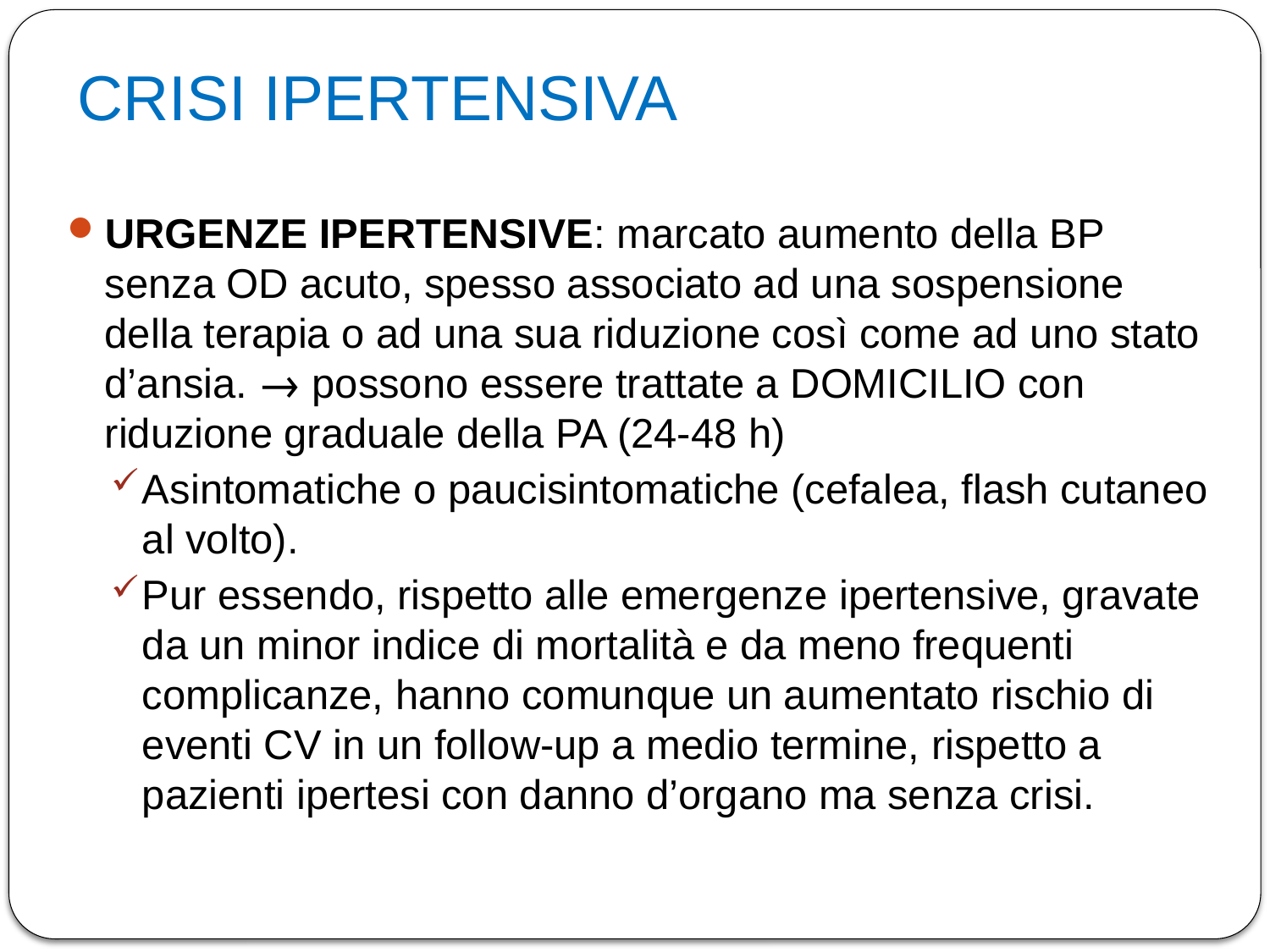

# CRISI IPERTENSIVA
URGENZE IPERTENSIVE: marcato aumento della BP senza OD acuto, spesso associato ad una sospensione della terapia o ad una sua riduzione così come ad uno stato d’ansia. → possono essere trattate a DOMICILIO con riduzione graduale della PA (24-48 h)
Asintomatiche o paucisintomatiche (cefalea, flash cutaneo al volto).
Pur essendo, rispetto alle emergenze ipertensive, gravate da un minor indice di mortalità e da meno frequenti complicanze, hanno comunque un aumentato rischio di eventi CV in un follow-up a medio termine, rispetto a pazienti ipertesi con danno d’organo ma senza crisi.